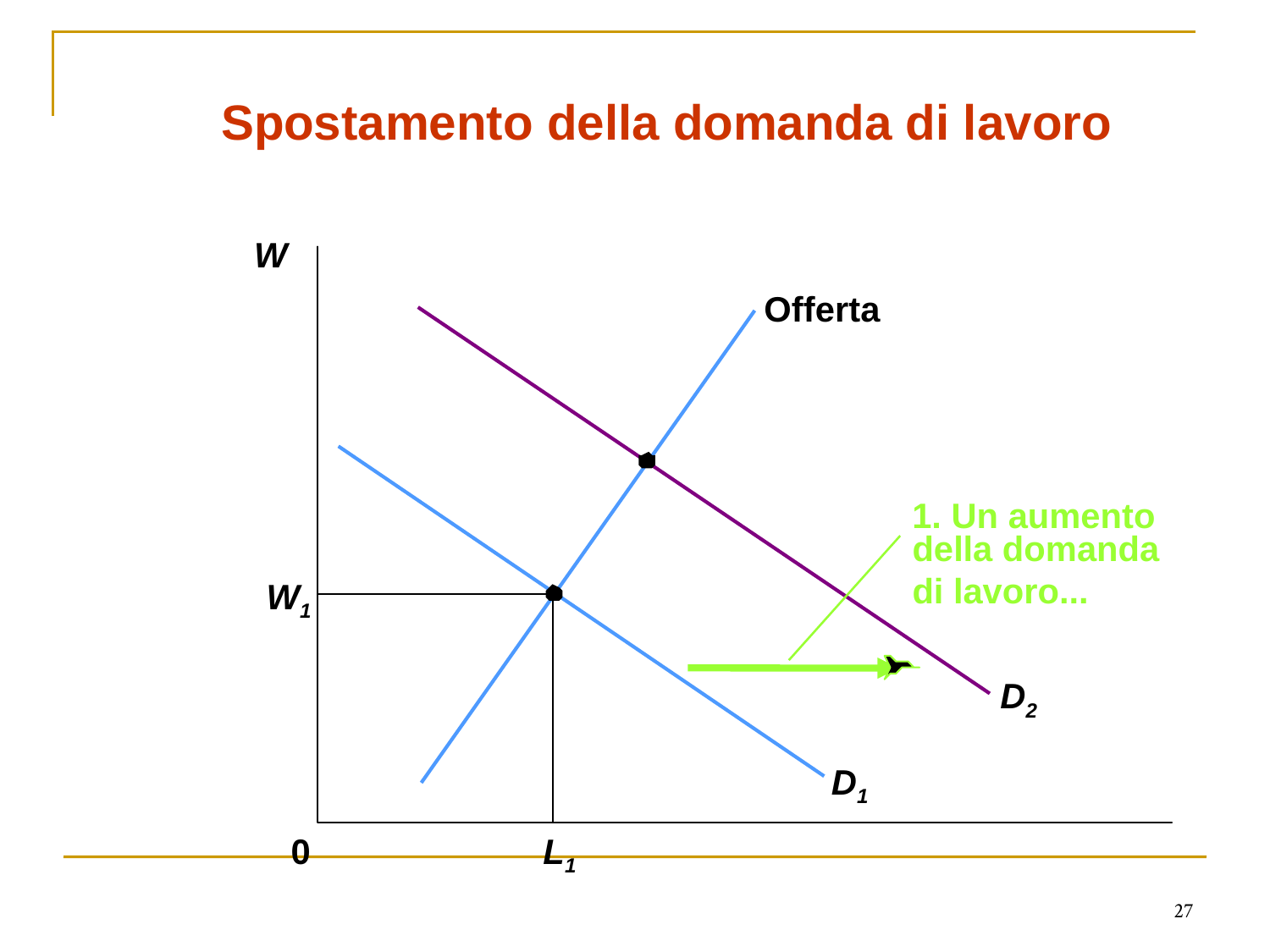

Spostamento della domanda di lavoro
W

Offerta

1. Un aumento
della domanda
di lavoro...

W1

D2
D1
0
L1
27